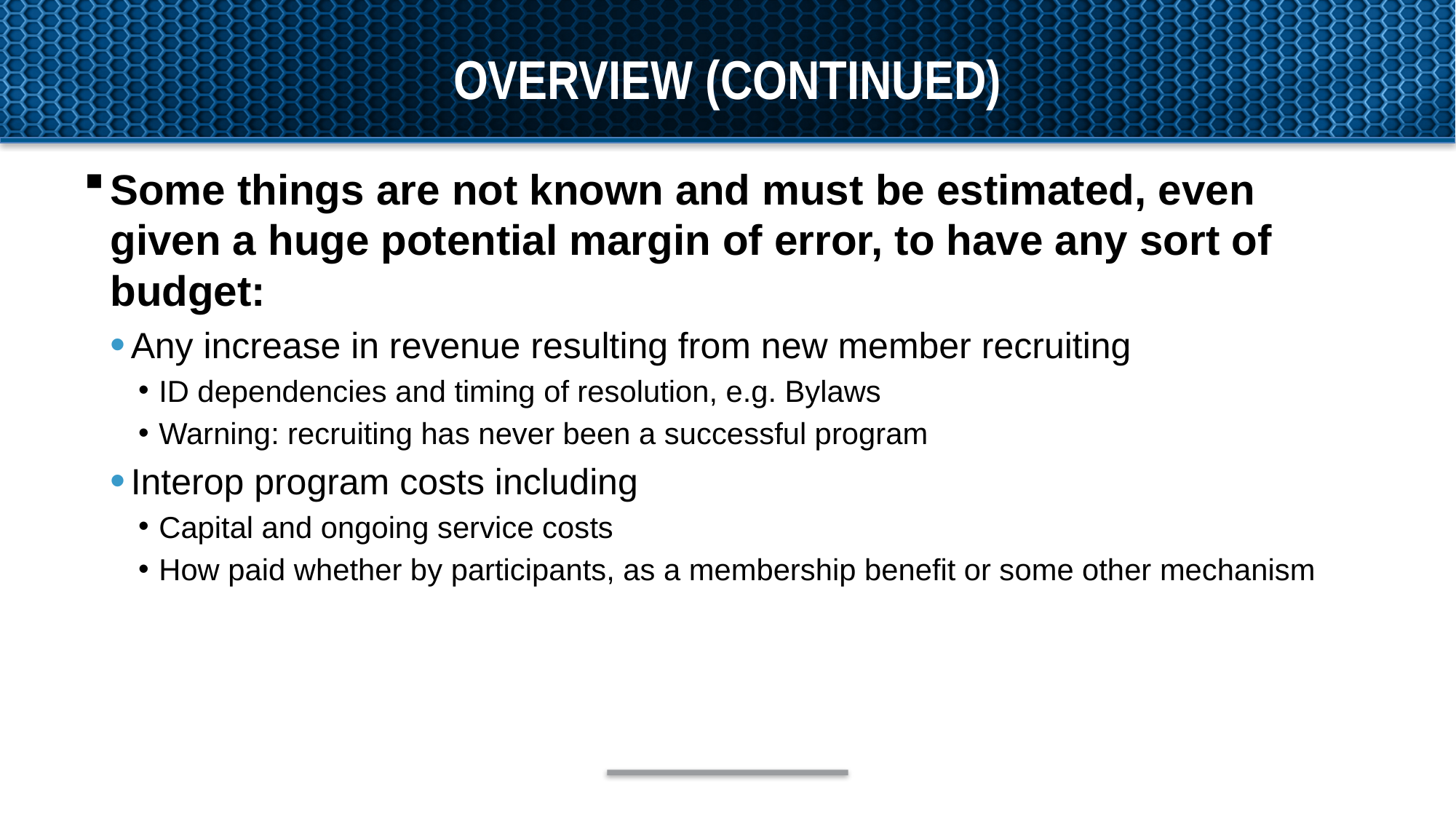

# Overview (continued)
Some things are not known and must be estimated, even given a huge potential margin of error, to have any sort of budget:
Any increase in revenue resulting from new member recruiting
ID dependencies and timing of resolution, e.g. Bylaws
Warning: recruiting has never been a successful program
Interop program costs including
Capital and ongoing service costs
How paid whether by participants, as a membership benefit or some other mechanism